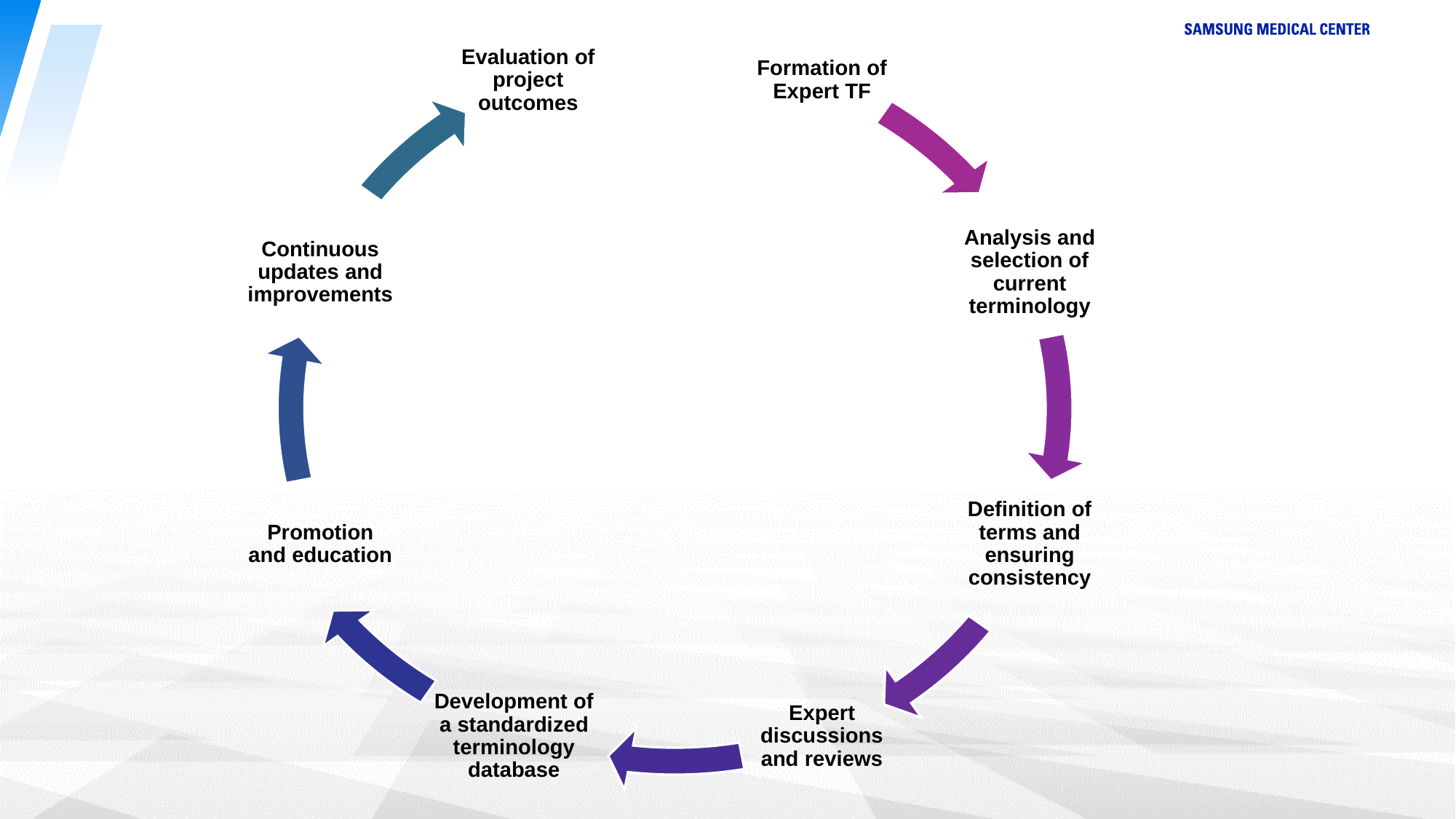

Evaluation of project outcomes
Formation of Expert TF

Continuous updates and improvements
Analysis and selection of current terminology
Promotion and education
Definition of terms and ensuring consistency
Development of a standardized terminology database
Expert discussions and reviews